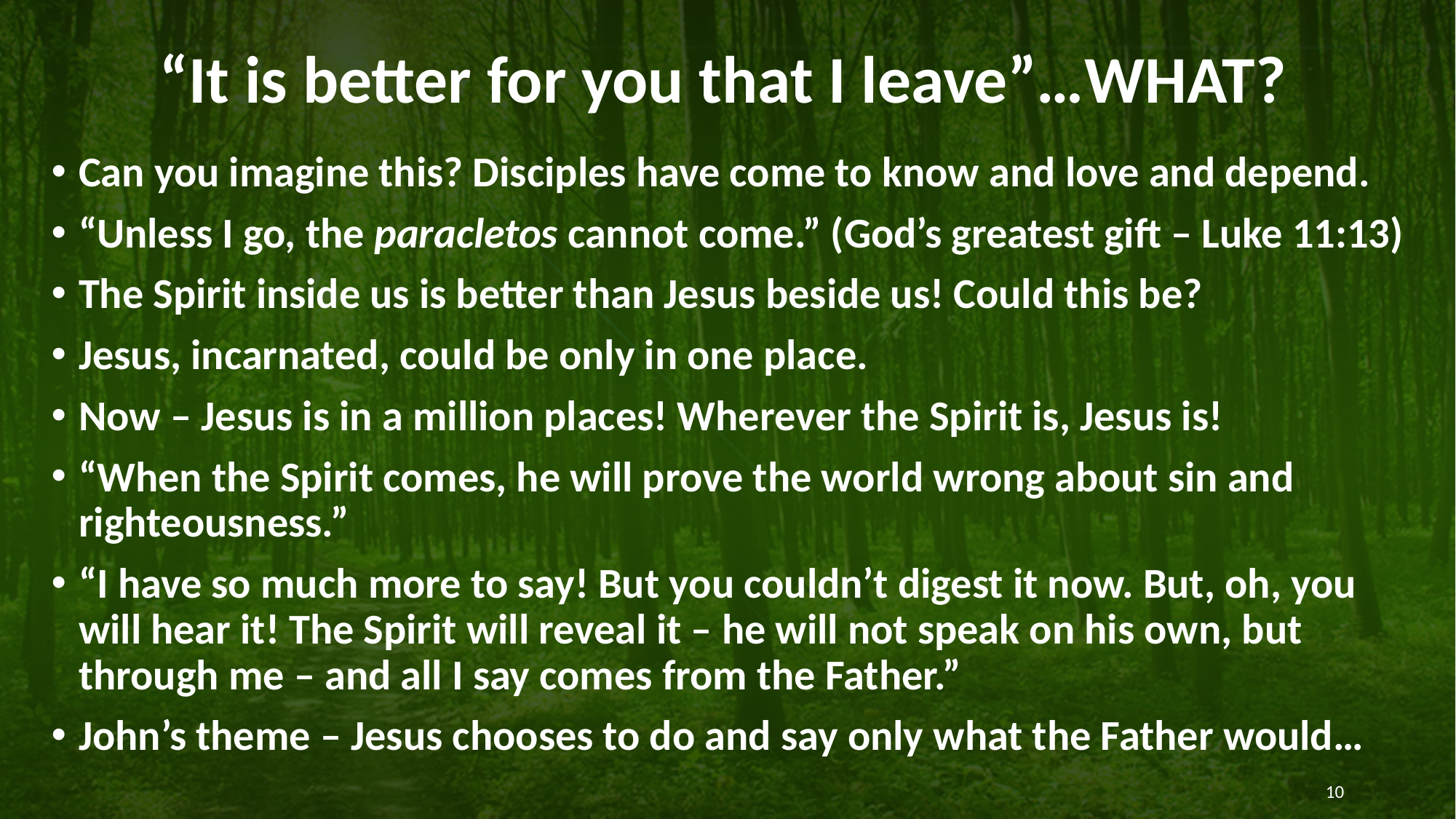

# “It is better for you that I leave”…WHAT?
Can you imagine this? Disciples have come to know and love and depend.
“Unless I go, the paracletos cannot come.” (God’s greatest gift – Luke 11:13)
The Spirit inside us is better than Jesus beside us! Could this be?
Jesus, incarnated, could be only in one place.
Now – Jesus is in a million places! Wherever the Spirit is, Jesus is!
“When the Spirit comes, he will prove the world wrong about sin and righteousness.”
“I have so much more to say! But you couldn’t digest it now. But, oh, you will hear it! The Spirit will reveal it – he will not speak on his own, but through me – and all I say comes from the Father.”
John’s theme – Jesus chooses to do and say only what the Father would…
10